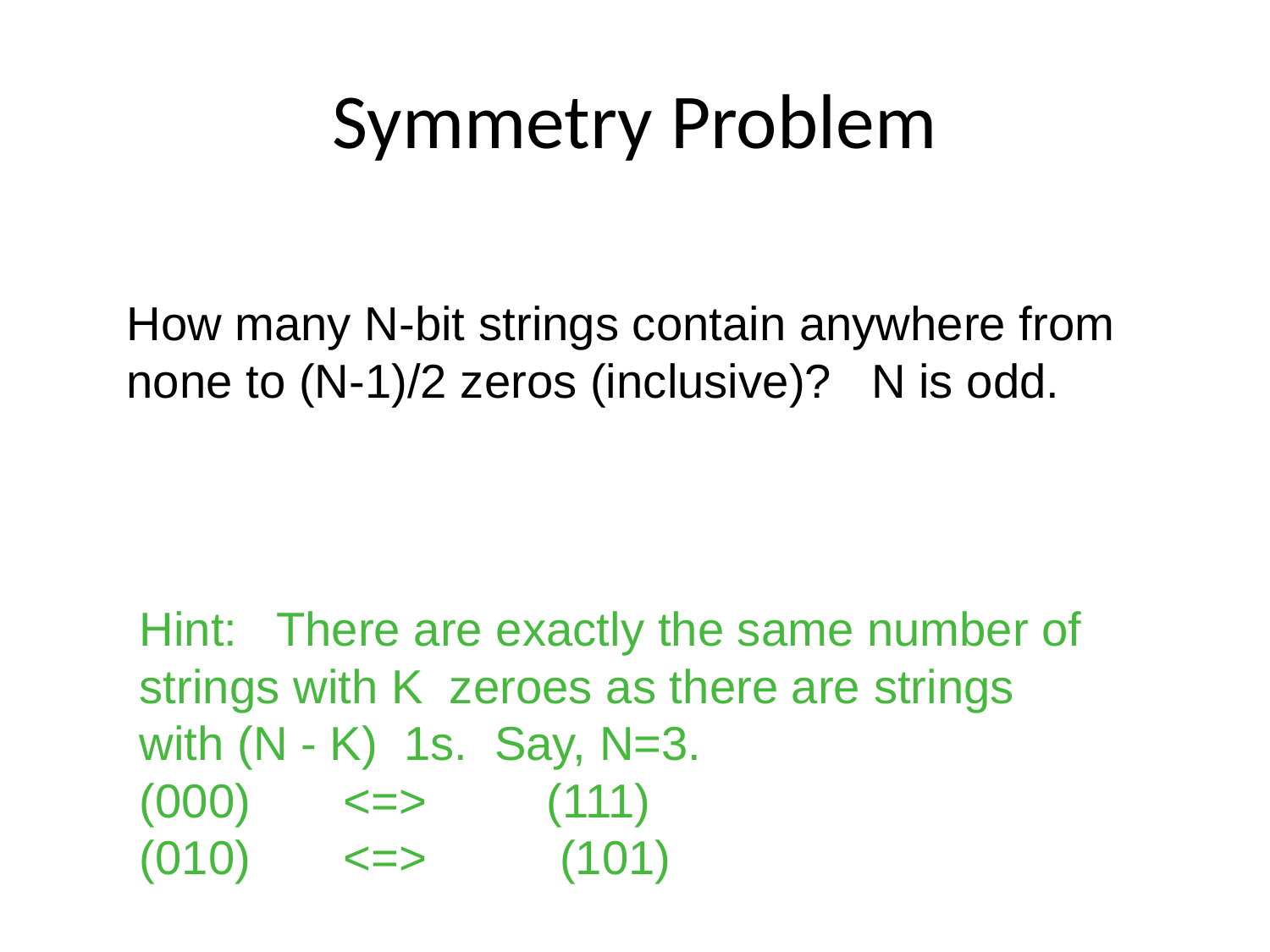

Symmetry Problem
How many N-bit strings contain anywhere from
none to (N-1)/2 zeros (inclusive)?   N is odd.
Hint:   There are exactly the same number of
strings with K  zeroes as there are strings
with (N - K)  1s.  Say, N=3.
(000)       <=>         (111)
(010)       <=>          (101)